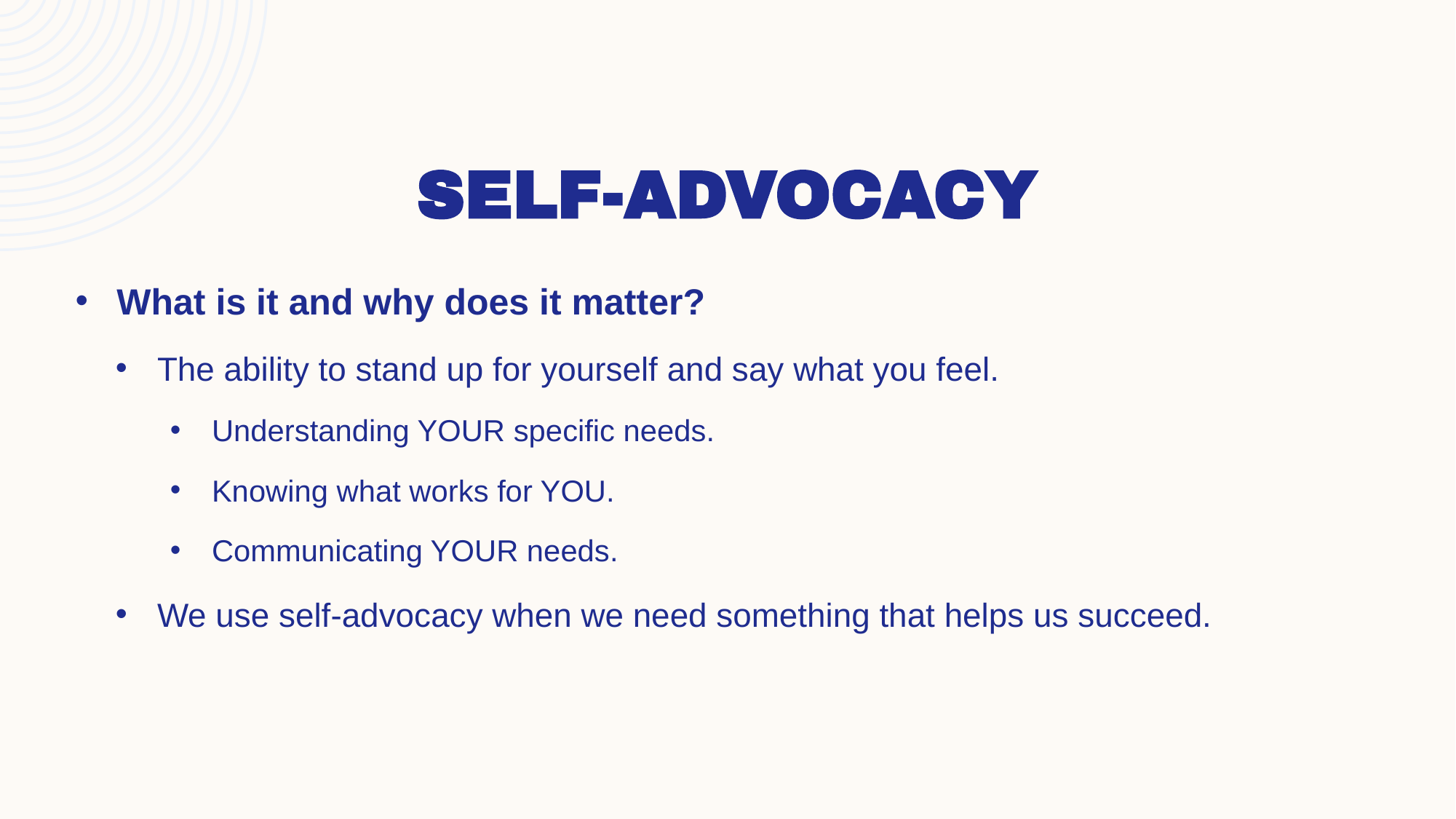

# Self-Advocacy
What is it and why does it matter?
The ability to stand up for yourself and say what you feel.
Understanding YOUR specific needs.
Knowing what works for YOU.
Communicating YOUR needs.
We use self-advocacy when we need something that helps us succeed.